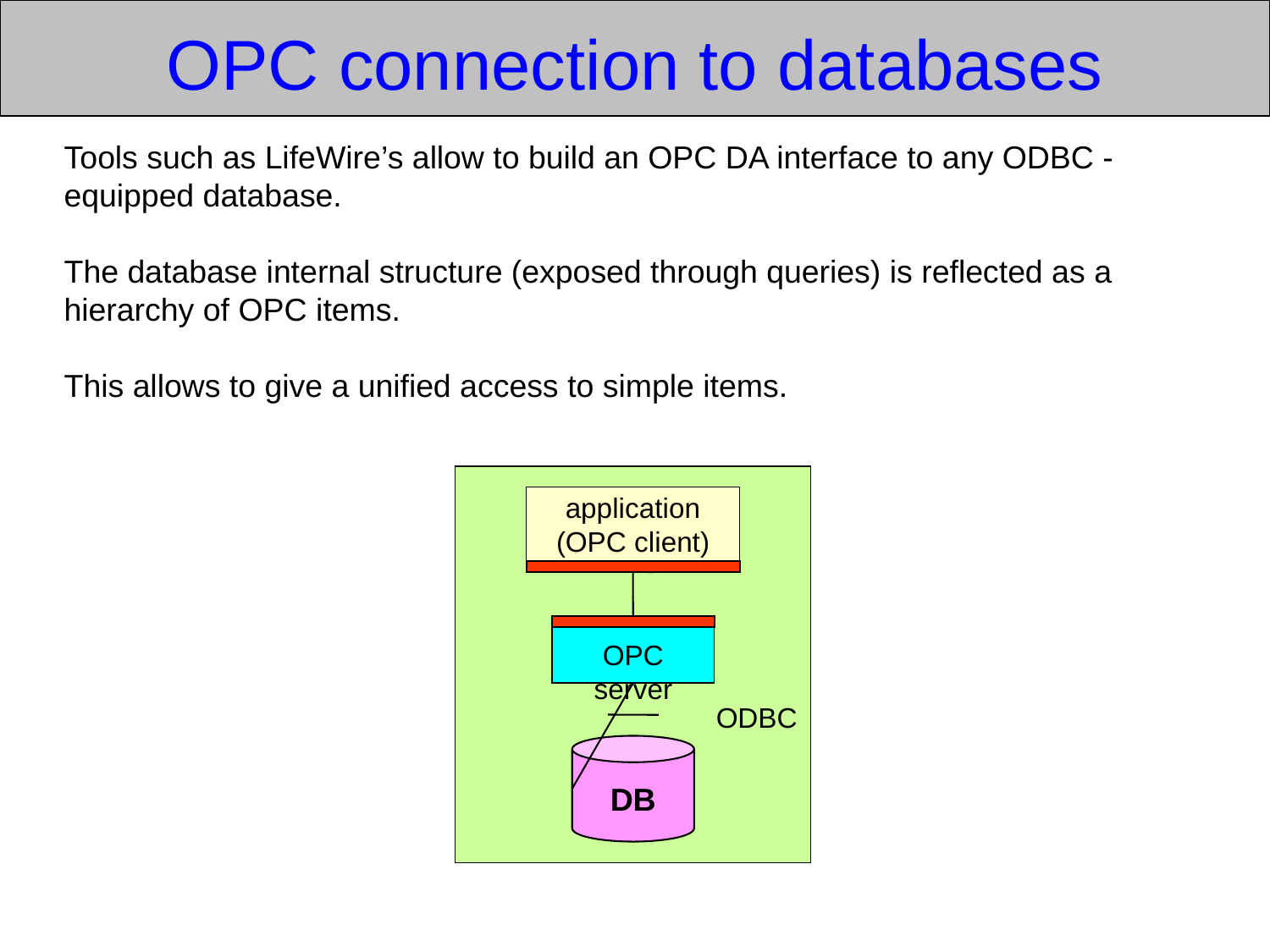

OPC connection to databases
Tools such as LifeWire’s allow to build an OPC DA interface to any ODBC - equipped database.

The database internal structure (exposed through queries) is reflected as a hierarchy of OPC items.

This allows to give a unified access to simple items.

application
(OPC client)

OPC server
ODBC

DB